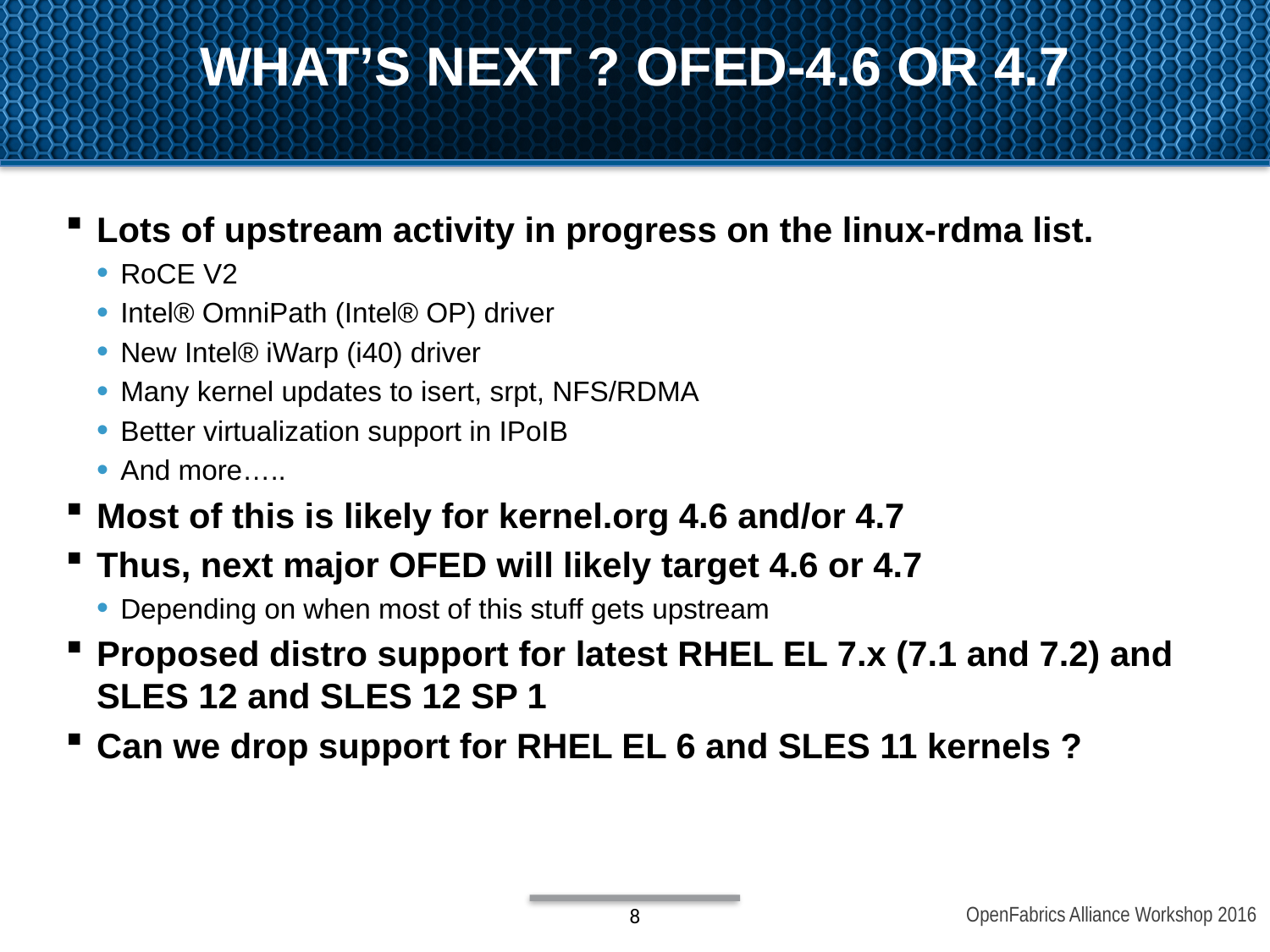

# What’s next ? OFED-4.6 or 4.7
Lots of upstream activity in progress on the linux-rdma list.
RoCE V2
Intel® OmniPath (Intel® OP) driver
New Intel® iWarp (i40) driver
Many kernel updates to isert, srpt, NFS/RDMA
Better virtualization support in IPoIB
And more…..
Most of this is likely for kernel.org 4.6 and/or 4.7
Thus, next major OFED will likely target 4.6 or 4.7
Depending on when most of this stuff gets upstream
Proposed distro support for latest RHEL EL 7.x (7.1 and 7.2) and SLES 12 and SLES 12 SP 1
Can we drop support for RHEL EL 6 and SLES 11 kernels ?
8